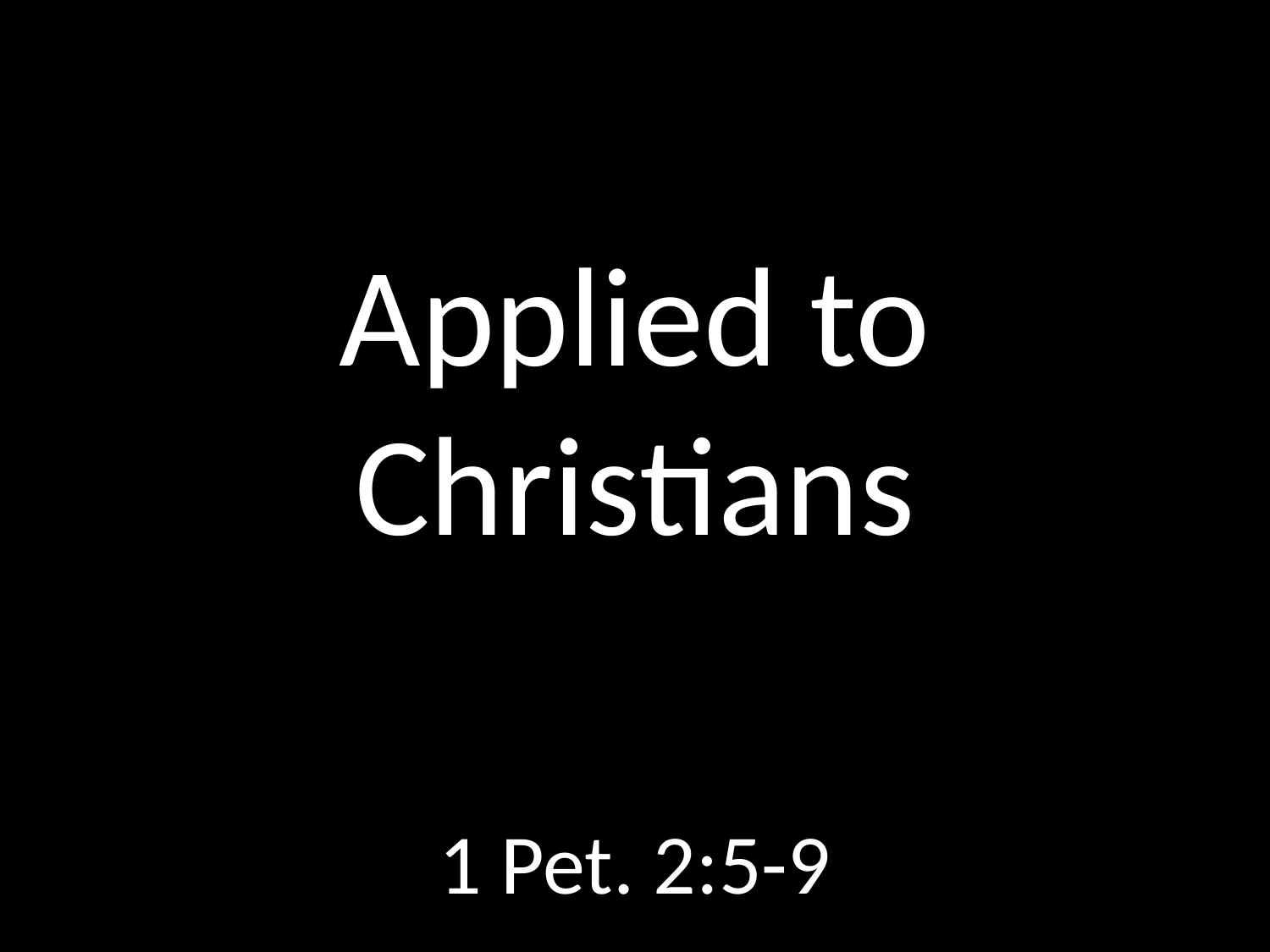

# Applied to Christians
GOD
GOD
1 Pet. 2:5-9